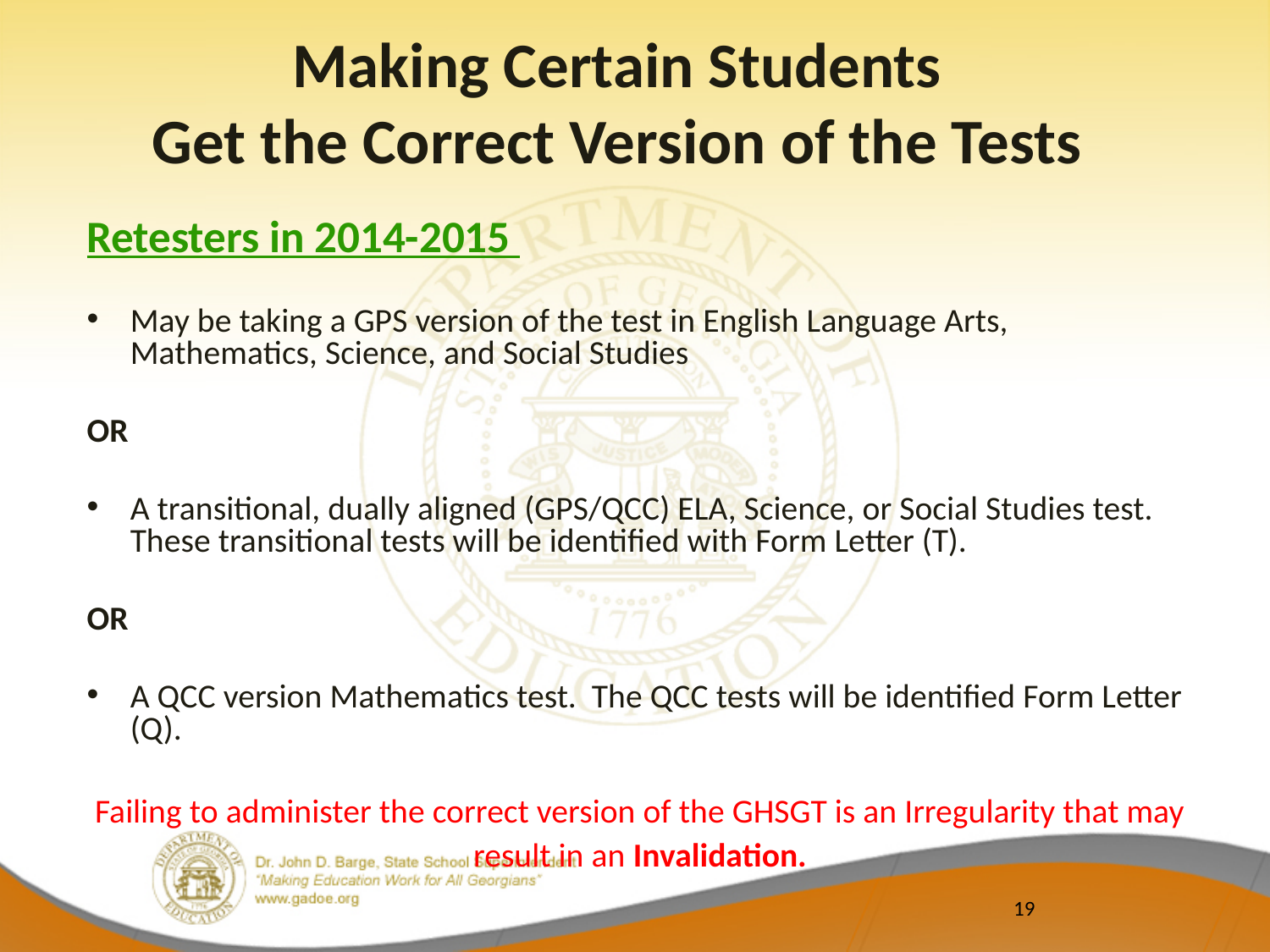

# Making Certain Students Get the Correct Version of the Tests
Retesters in 2014-2015

May be taking a GPS version of the test in English Language Arts, Mathematics, Science, and Social Studies

OR

A transitional, dually aligned (GPS/QCC) ELA, Science, or Social Studies test.  These transitional tests will be identified with Form Letter (T).

OR

A QCC version Mathematics test.  The QCC tests will be identified Form Letter (Q).

Failing to administer the correct version of the GHSGT is an Irregularity that may result in an Invalidation.
19